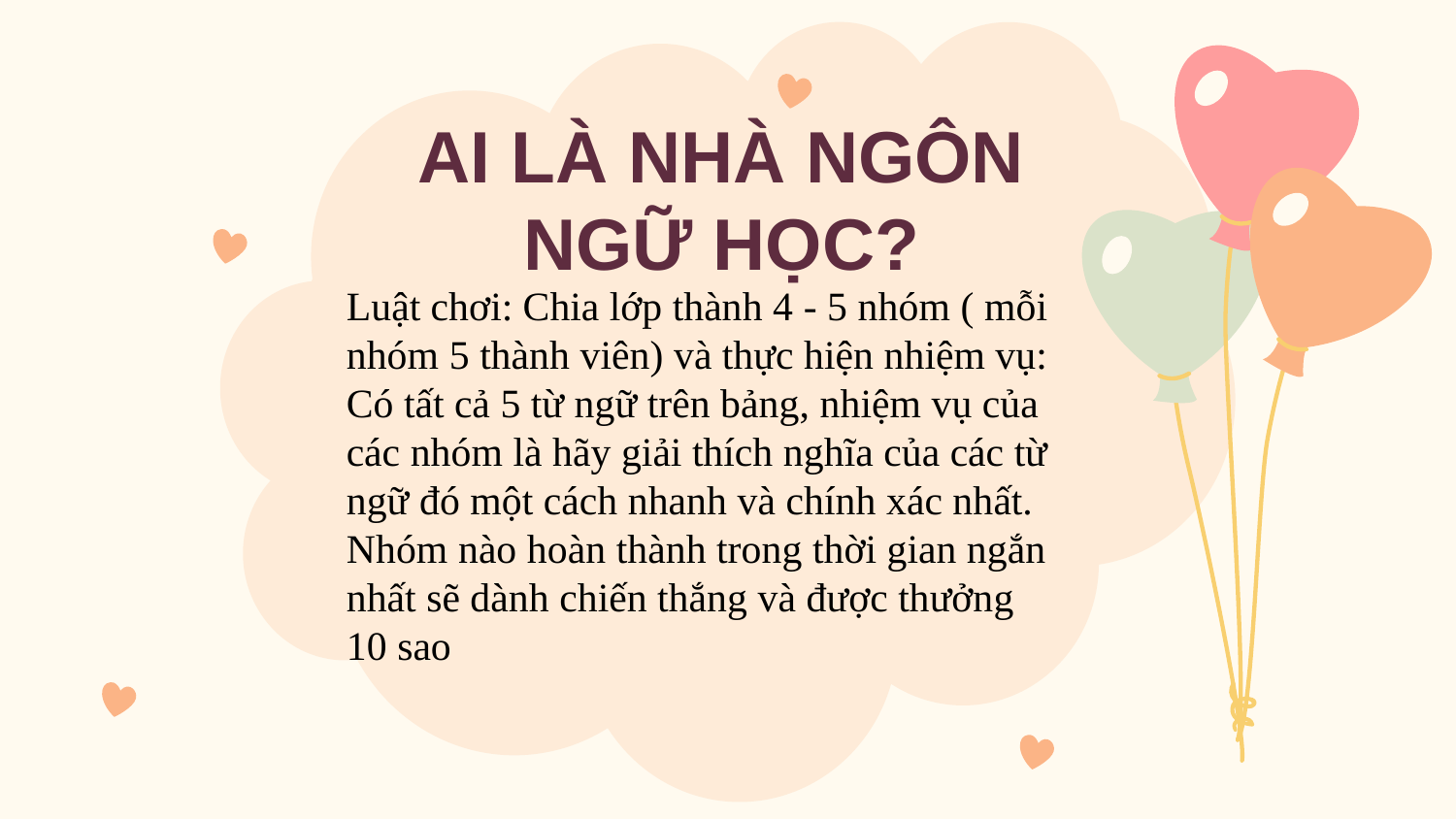

AI LÀ NHÀ NGÔN NGỮ HỌC?

Luật chơi: Chia lớp thành 4 - 5 nhóm ( mỗi nhóm 5 thành viên) và thực hiện nhiệm vụ:
Có tất cả 5 từ ngữ trên bảng, nhiệm vụ của các nhóm là hãy giải thích nghĩa của các từ ngữ đó một cách nhanh và chính xác nhất.
Nhóm nào hoàn thành trong thời gian ngắn nhất sẽ dành chiến thắng và được thưởng 10 sao